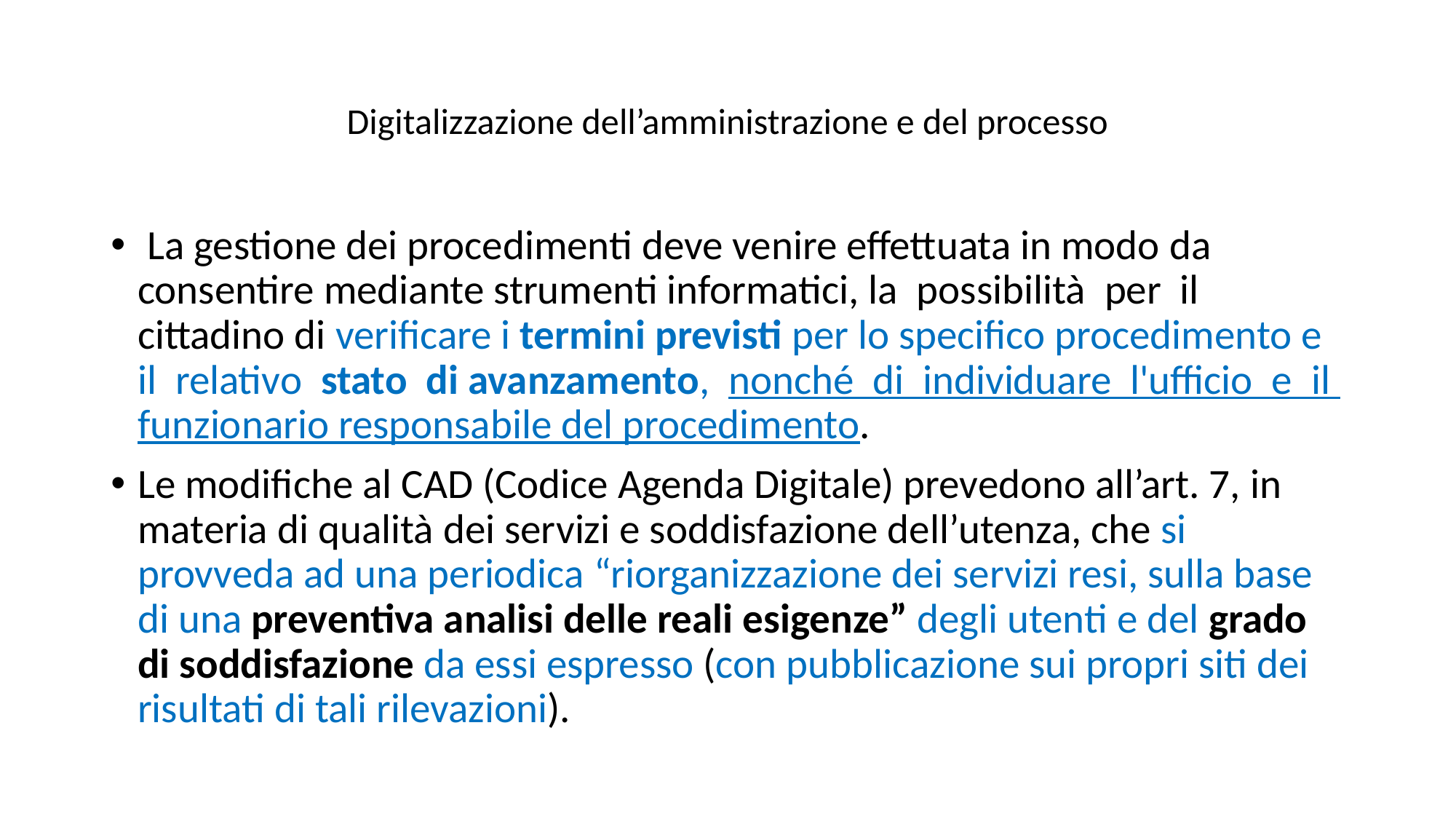

# Digitalizzazione dell’amministrazione e del processo
 La gestione dei procedimenti deve venire effettuata in modo da consentire mediante strumenti informatici, la  possibilità  per  il cittadino di verificare i termini previsti per lo specifico procedimento e  il  relativo  stato  di avanzamento,  nonché  di  individuare  l'ufficio  e  il  funzionario responsabile del procedimento.
Le modifiche al CAD (Codice Agenda Digitale) prevedono all’art. 7, in materia di qualità dei servizi e soddisfazione dell’utenza, che si provveda ad una periodica “riorganizzazione dei servizi resi, sulla base  di una preventiva analisi delle reali esigenze” degli utenti e del grado di soddisfazione da essi espresso (con pubblicazione sui propri siti dei risultati di tali rilevazioni).